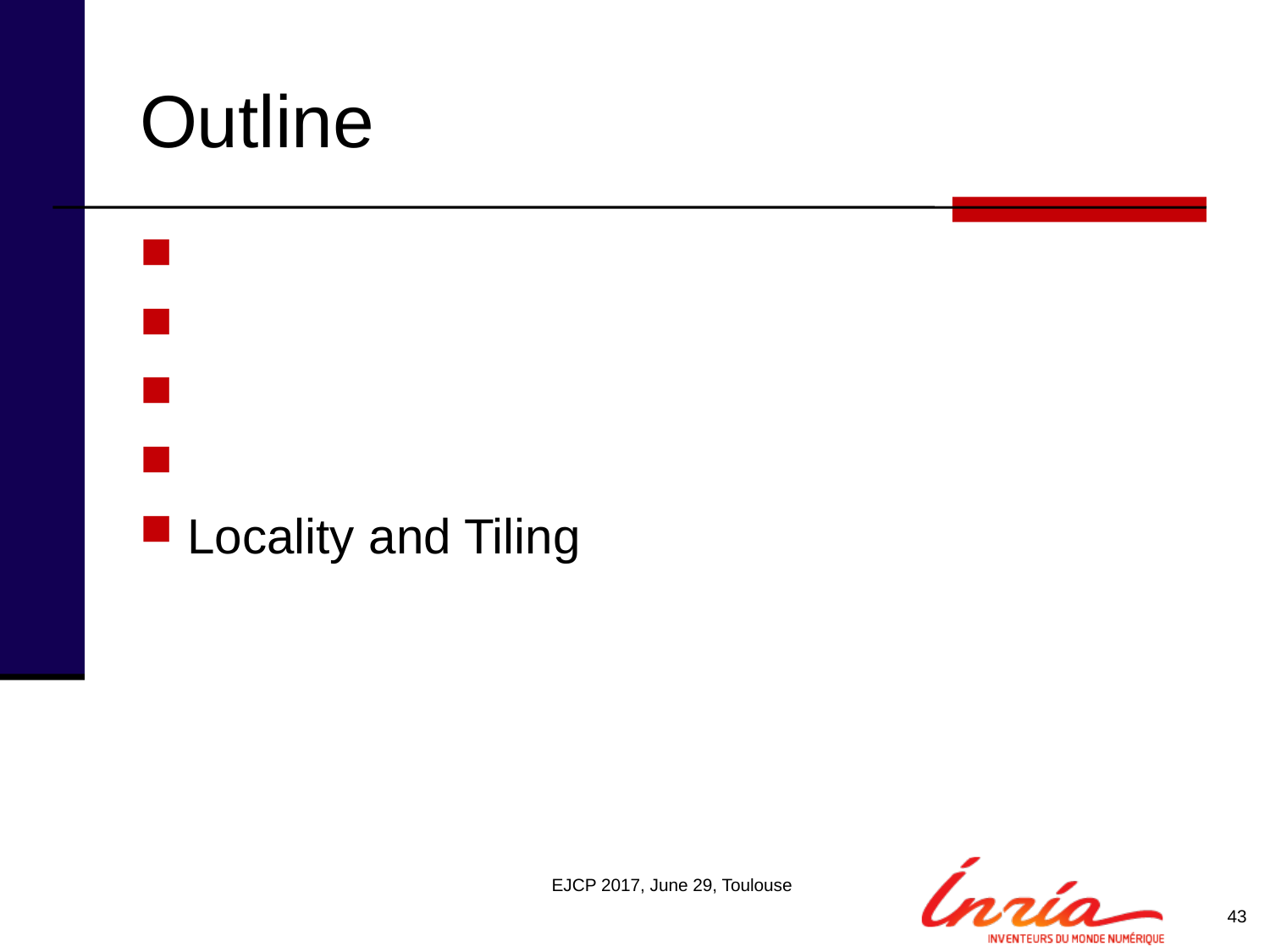

# Outline
Introduction
Loop Parallelism and Dependences
Dependence Tests
Polyhedral Model
Locality and Tiling
EJCP 2017, June 29, Toulouse
43